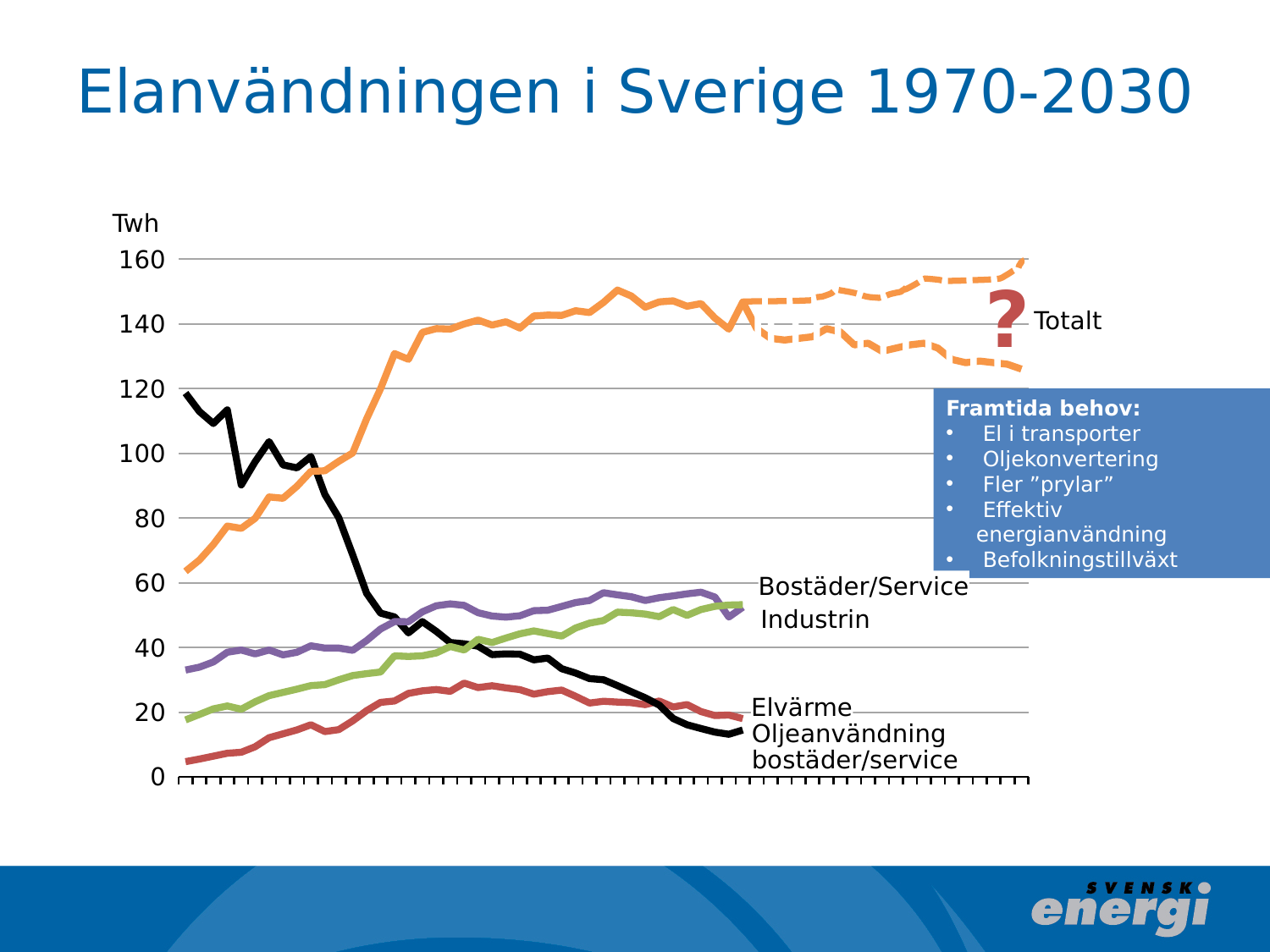

# Elanvändningen i Sverige 1970-2030

Twh

### Chart

| Category | Elvärme | Oljeprodukter 118,6 112,9 109,2 113,4 90,2 97,4 103,6 96,4 95,5 99,0 87,3 80,1 68,6 56,7 50,6 49,4 44,5 48,0 45,0 41,5 41,1 40,4 37,8 38,0 37,9 36,2 36,7 33,4 32,1 30,4 30,0 28,2 26,3 24,4 22,2 18,0 16,1 14,9 13,8 13,2 14,5 | Industri | bostäder och service | Total användning, netto |
|---|---|---|---|---|---|
| 1970 | 4.7 | 118.6 | 33.0 | 17.6 | 63.5 |
| 1971 | 5.5 | 112.9 | 33.9 | 19.3 | 67.0 |
| 1972 | 6.4 | 109.2 | 35.5 | 21.0 | 71.8 |
| 1973 | 7.3 | 113.4 | 38.5 | 21.9 | 77.5 |
| 1974 | 7.6 | 90.2 | 39.2 | 20.9 | 76.8 |
| 1975 | 9.3 | 97.4 | 38.0 | 23.2 | 79.9 |
| 1976 | 12.1 | 103.6 | 39.2 | 25.1 | 86.5 |
| 1977 | 13.3 | 96.4 | 37.7 | 26.1 | 86.1 |
| 1978 | 14.5 | 95.5 | 38.5 | 27.1 | 89.8 |
| 1979 | 16.1 | 99.0 | 40.5 | 28.2 | 94.4 |
| 1980 | 14.0 | 87.3 | 39.800000000000004 | 28.5 | 94.6 |
| 1981 | 14.6 | 80.1 | 39.800000000000004 | 30.0 | 97.5 |
| 1982 | 17.3 | 68.6 | 39.1 | 31.3 | 100.1 |
| 1983 | 20.466595970307463 | 56.69361111111111 | 42.113 | 31.9 | 110.66111000000002 |
| 1984 | 23.00773896674333 | 50.59277777777778 | 45.685 | 32.4 | 119.96069000000023 |
| 1985 | 23.44611989702087 | 49.41638888888889 | 47.986000000000004 | 37.4 | 130.80533000000042 |
| 1986 | 25.789370464797017 | 44.48944444444427 | 47.933 | 37.2 | 129.0265 |
| 1987 | 26.581804567577684 | 47.973611111111104 | 50.994 | 37.4 | 137.35067 |
| 1988 | 26.976935749588137 | 44.96277777777778 | 52.867000000000004 | 38.300000000000004 | 138.50701 |
| 1989 | 26.4218540080609 | 41.517777777777745 | 53.443000000000005 | 40.300000000000004 | 138.3801800000004 |
| 1990 | 28.98225117951022 | 41.11805555555556 | 52.993 | 39.2 | 139.94926999999998 |
| 1991 | 27.59197324414716 | 40.376111111111115 | 50.72300000000001 | 42.5 | 141.14306999999957 |
| 1992 | 28.153032606135795 | 37.76305555555556 | 49.694 | 41.5 | 139.62742000000043 |
| 1993 | 27.498184082183172 | 38.00388888888889 | 49.354 | 42.9 | 140.63087 |
| 1994 | 26.946621719438287 | 37.89250000000001 | 49.77800000000001 | 44.2 | 138.67855999999998 |
| 1995 | 25.555062166962692 | 36.15944444444429 | 51.343 | 45.1 | 142.41762 |
| 1996 | 26.32710929362293 | 36.71444444444428 | 51.49 | 44.3 | 142.69384999999997 |
| 1997 | 26.820947056889185 | 33.418611111111105 | 52.664 | 43.5 | 142.60415999999998 |
| 1998 | 24.885464389837566 | 32.076944444444344 | 53.862 | 46.0 | 144.03855000000001 |
| 1999 | 22.811187030513942 | 30.37111111111113 | 54.497 | 47.5 | 143.48007333333373 |
| 2000 | 23.35018476117069 | 30.015555555555554 | 56.888999999999996 | 48.3 | 146.62721666666664 |
| 2001 | 23.10815030706776 | 28.2 | 56.243 | 50.9 | 150.43052888888886 |
| 2002 | 22.924365865949927 | 26.3 | 55.661 | 50.7 | 148.6 |
| 2003 | 22.31822928397377 | 24.43 | 54.496 | 50.3 | 145.13931 |
| 2004 | 23.42631961007977 | 22.1794444444445 | 55.37 | 49.5 | 146.768 |
| 2005 | 21.58967049551438 | 18.03916666666669 | 55.919000000000004 | 51.7 | 147.1 |
| 2006 | 22.33298808907303 | 16.09166666666669 | 56.558 | 49.9 | 145.43705999999997 |
| 2007 | 20.170227857079528 | 14.934722222222222 | 57.058 | 51.7 | 146.24220444444438 |
| 2008 | 18.954410307234884 | 13.827777777777778 | 55.55 | 52.7 | 141.79 |
| 2009 | 19.11286990772533 | 13.168333333333333 | 49.385999999999996 | 53.1 | 138.36 |
| 2010 | 18.0 | 14.474722222222224 | 52.43 | 53.2 | 146.75 |
| 2011 | None | None | None | None | 138.5 |
| 2012 | None | None | None | None | 135.5 |
| 2013 | None | None | None | None | 135.0 |
| 2014 | None | None | None | None | 135.5 |
| 2015 | None | None | None | None | 136.0 |
| 2016 | None | None | None | None | 138.5 |
| 2017 | None | None | None | None | 137.5 |
| 2018 | None | None | None | None | 133.5 |
| 2019 | None | None | None | None | 134.0 |
| 2020 | None | None | None | None | 131.5 |
| 2021 | None | None | None | None | 132.5 |
| 2022 | None | None | None | None | 133.5 |
| 2023 | None | None | None | None | 134.0 |
| 2024 | None | None | None | None | 132.5 |
| 2025 | None | None | None | None | 129.0 |
| 2026 | None | None | None | None | 128.0 |
| 2027 | None | None | None | None | 128.5 |
| 2028 | None | None | None | None | 128.0 |
| 2029 | None | None | None | None | 127.5 |
| 2030 | None | None | None | None | 126.0 |
?
Totalt

Framtida behov:
 El i transporter
 Oljekonvertering
 Fler ”prylar”
 Effektiv energianvändning
 Befolkningstillväxt
Bostäder/Service
Industrin
Elvärme
Oljeanvändning
bostäder/service